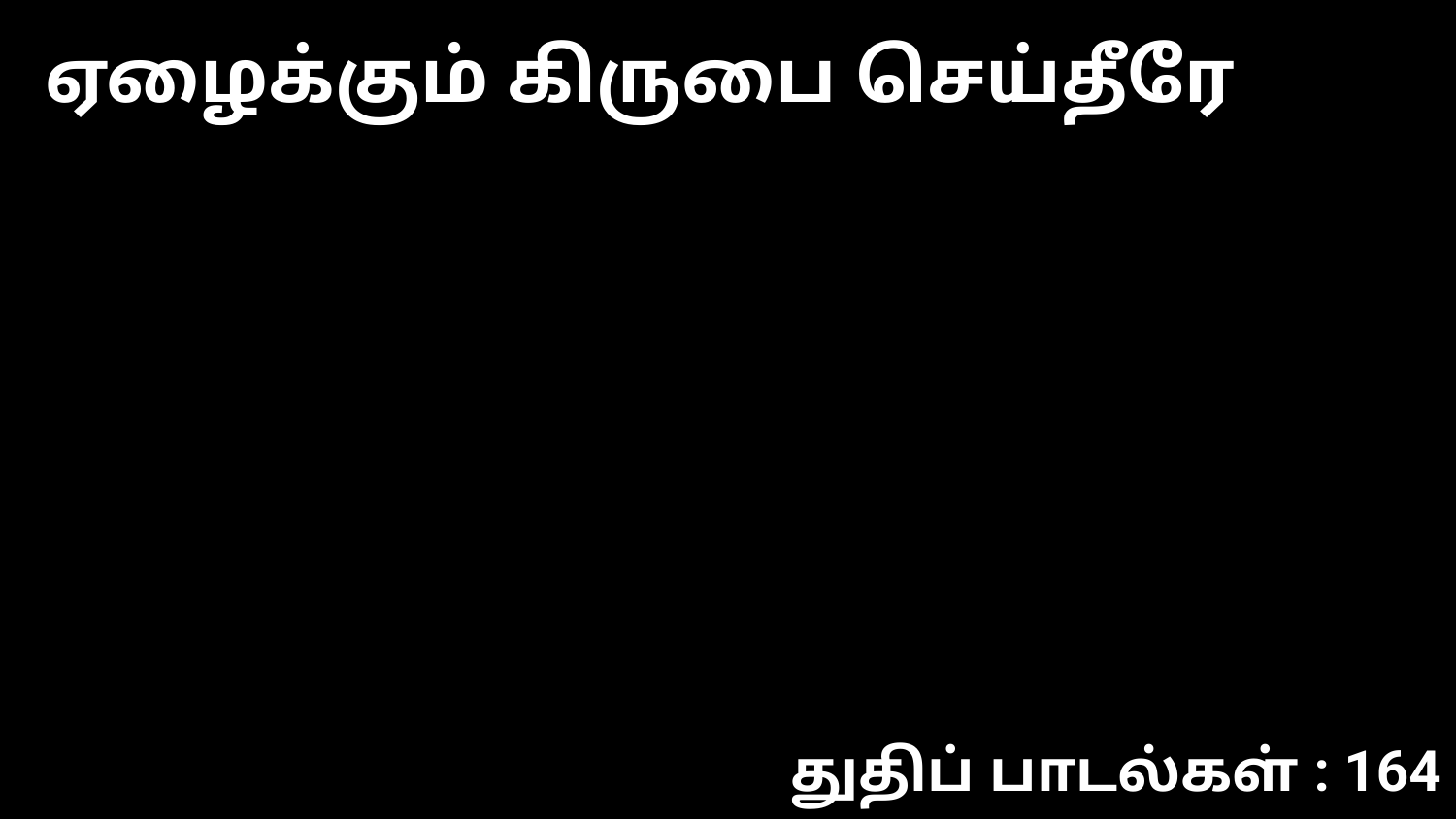

ஏழைக்கும் கிருபை செய்தீரே
துதிப் பாடல்கள் : 164